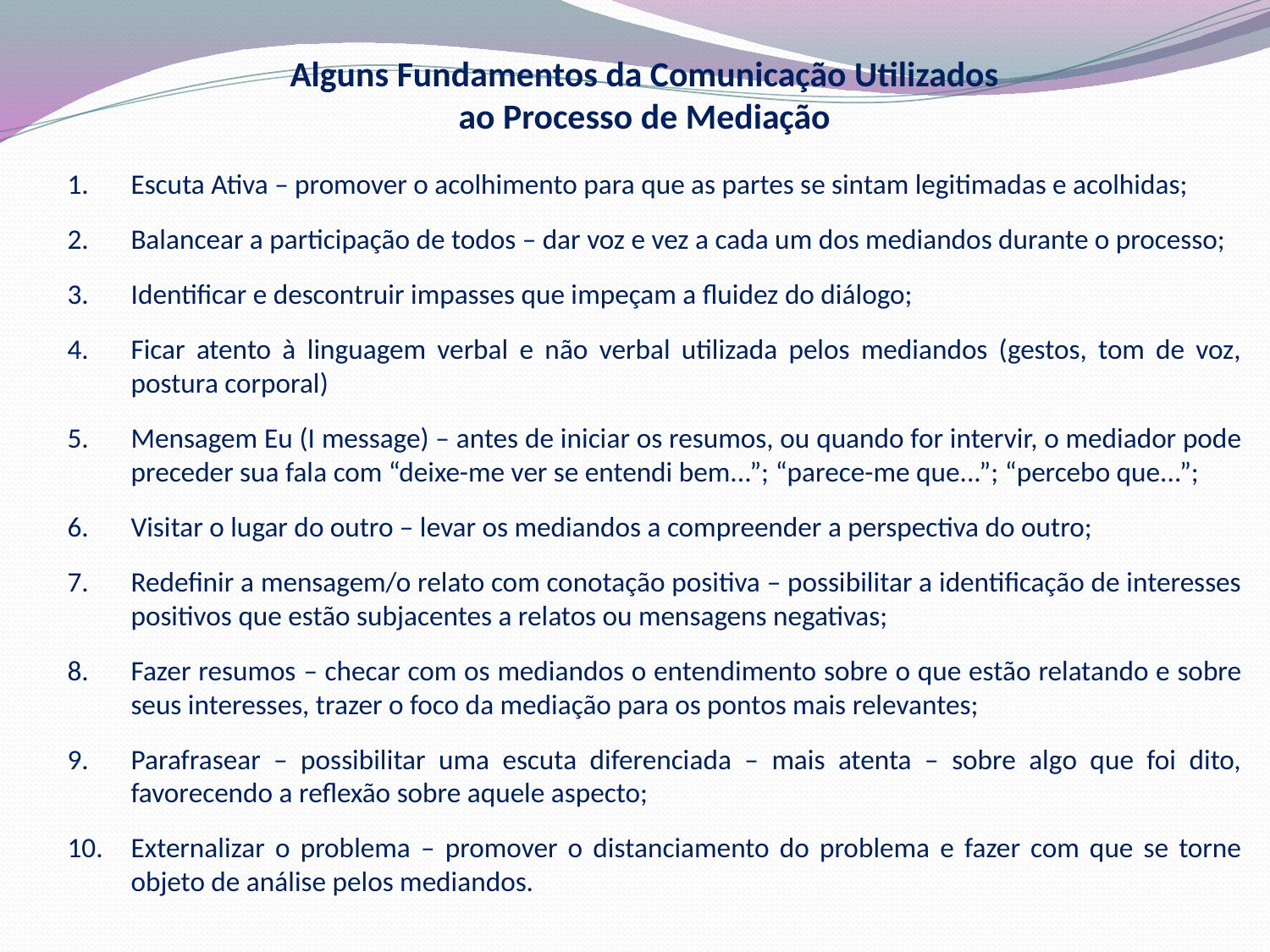

Alguns Fundamentos da Comunicação Utilizados
ao Processo de Mediação

Escuta Ativa – promover o acolhimento para que as partes se sintam legitimadas e acolhidas;
Balancear a participação de todos – dar voz e vez a cada um dos mediandos durante o processo;
Identificar e descontruir impasses que impeçam a fluidez do diálogo;
Ficar atento à linguagem verbal e não verbal utilizada pelos mediandos (gestos, tom de voz, postura corporal)
Mensagem Eu (I message) – antes de iniciar os resumos, ou quando for intervir, o mediador pode preceder sua fala com “deixe-me ver se entendi bem...”; “parece-me que...”; “percebo que...”;
Visitar o lugar do outro – levar os mediandos a compreender a perspectiva do outro;
Redefinir a mensagem/o relato com conotação positiva – possibilitar a identificação de interesses positivos que estão subjacentes a relatos ou mensagens negativas;
Fazer resumos – checar com os mediandos o entendimento sobre o que estão relatando e sobre seus interesses, trazer o foco da mediação para os pontos mais relevantes;
Parafrasear – possibilitar uma escuta diferenciada – mais atenta – sobre algo que foi dito, favorecendo a reflexão sobre aquele aspecto;
Externalizar o problema – promover o distanciamento do problema e fazer com que se torne objeto de análise pelos mediandos.